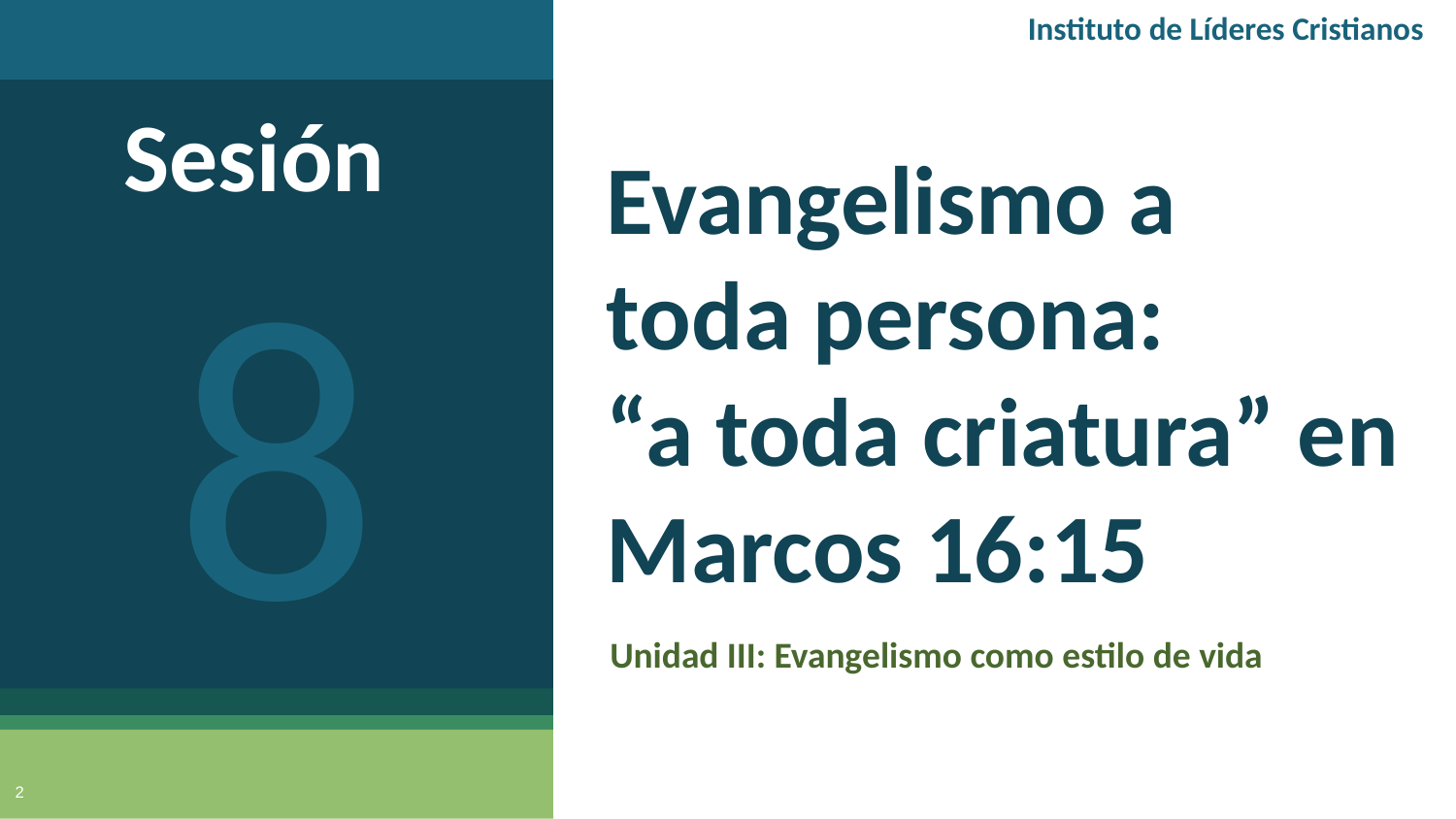

Instituto de Líderes Cristianos

Sesión
8
# Evangelismo a toda persona: “a toda criatura” en Marcos 16:15
Unidad III: Evangelismo como estilo de vida
2